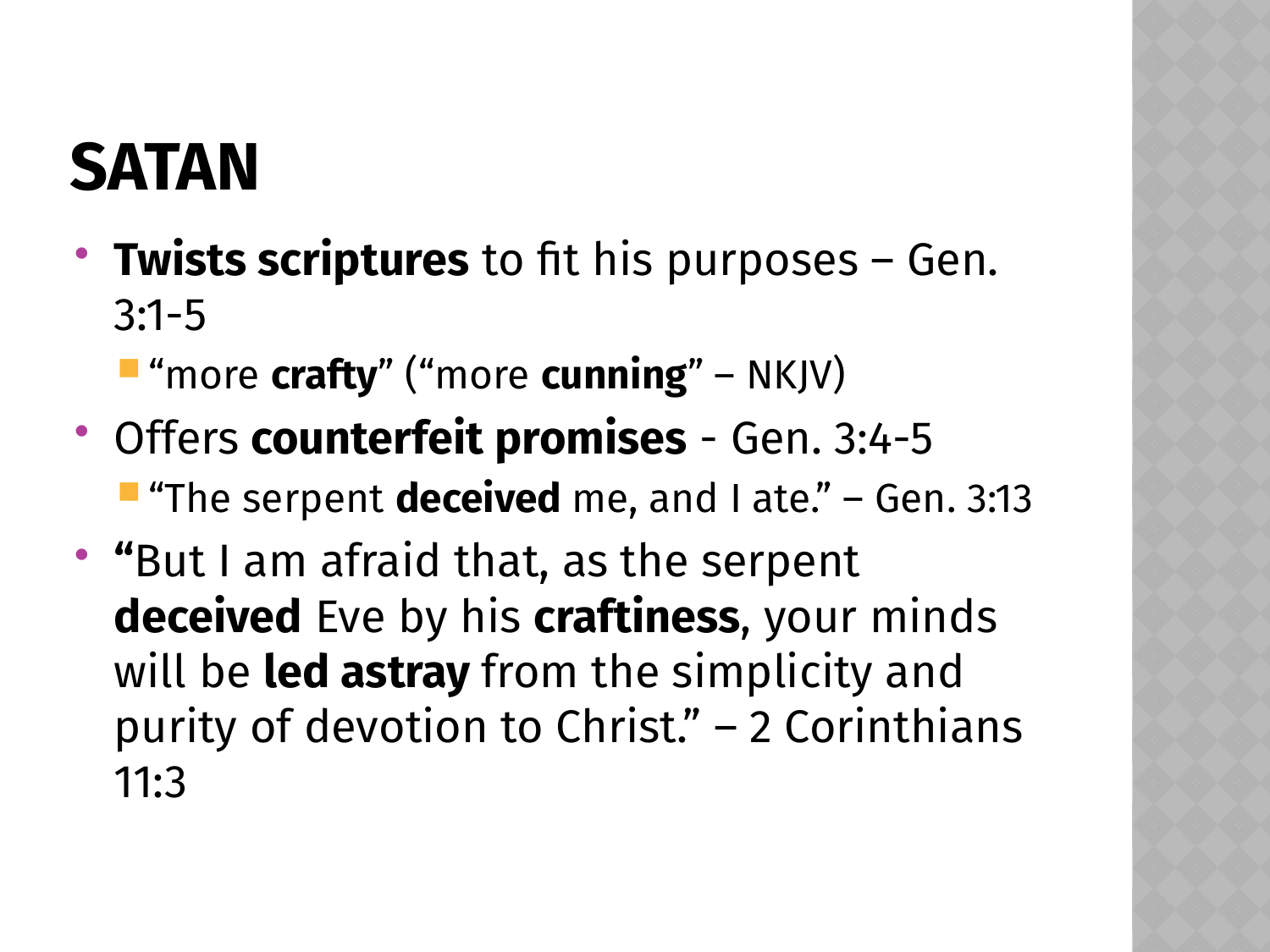

# Satan
Twists scriptures to fit his purposes – Gen. 3:1-5
“more crafty” (“more cunning” – NKJV)
Offers counterfeit promises - Gen. 3:4-5
“The serpent deceived me, and I ate.” – Gen. 3:13
“But I am afraid that, as the serpent deceived Eve by his craftiness, your minds will be led astray from the simplicity and purity of devotion to Christ.” – 2 Corinthians 11:3